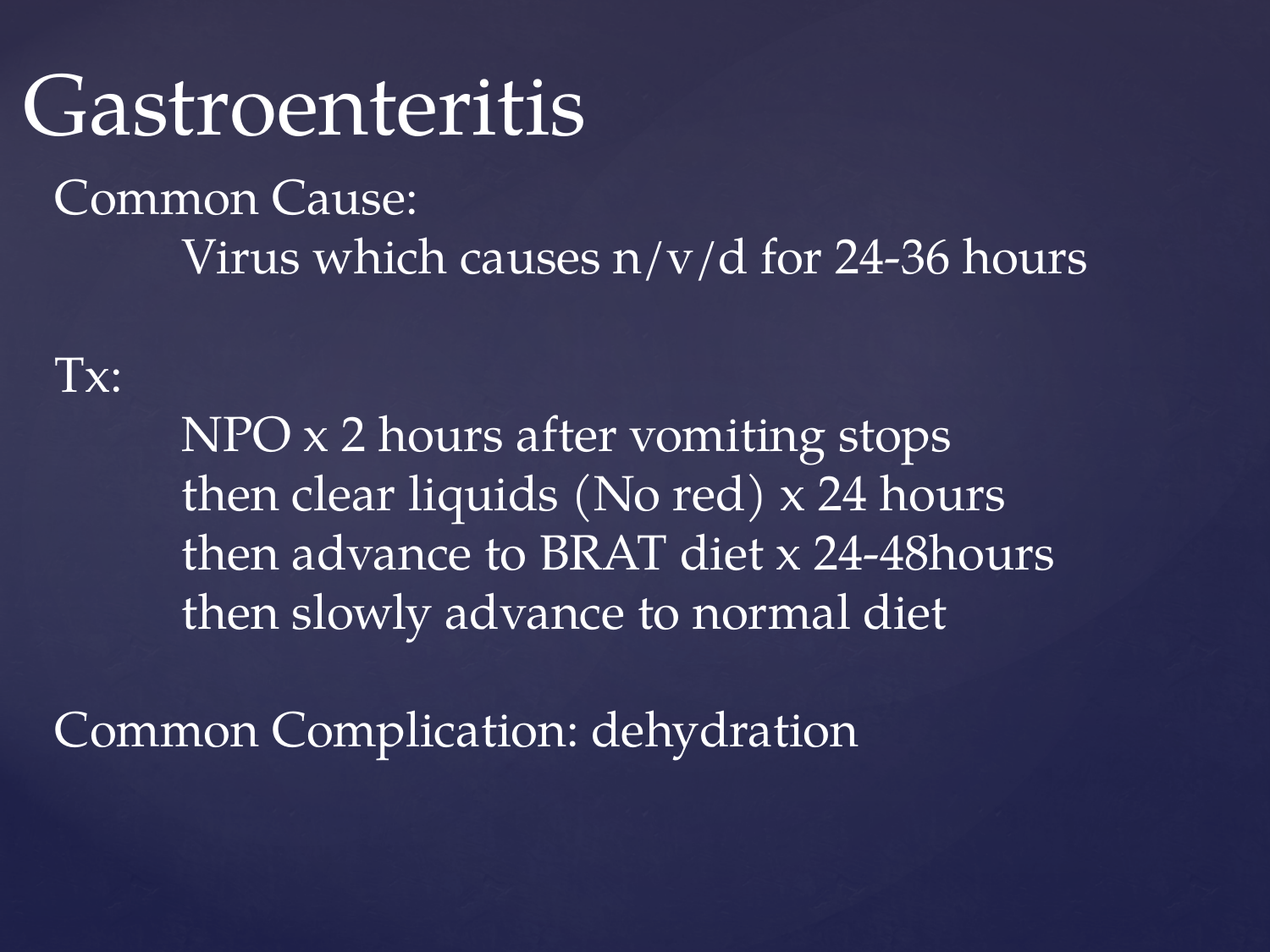

# Gastroenteritis
Common Cause:
	Virus which causes n/v/d for 24-36 hours

Tx:
	NPO x 2 hours after vomiting stops
	then clear liquids (No red) x 24 hours
	then advance to BRAT diet x 24-48hours
	then slowly advance to normal diet

Common Complication: dehydration